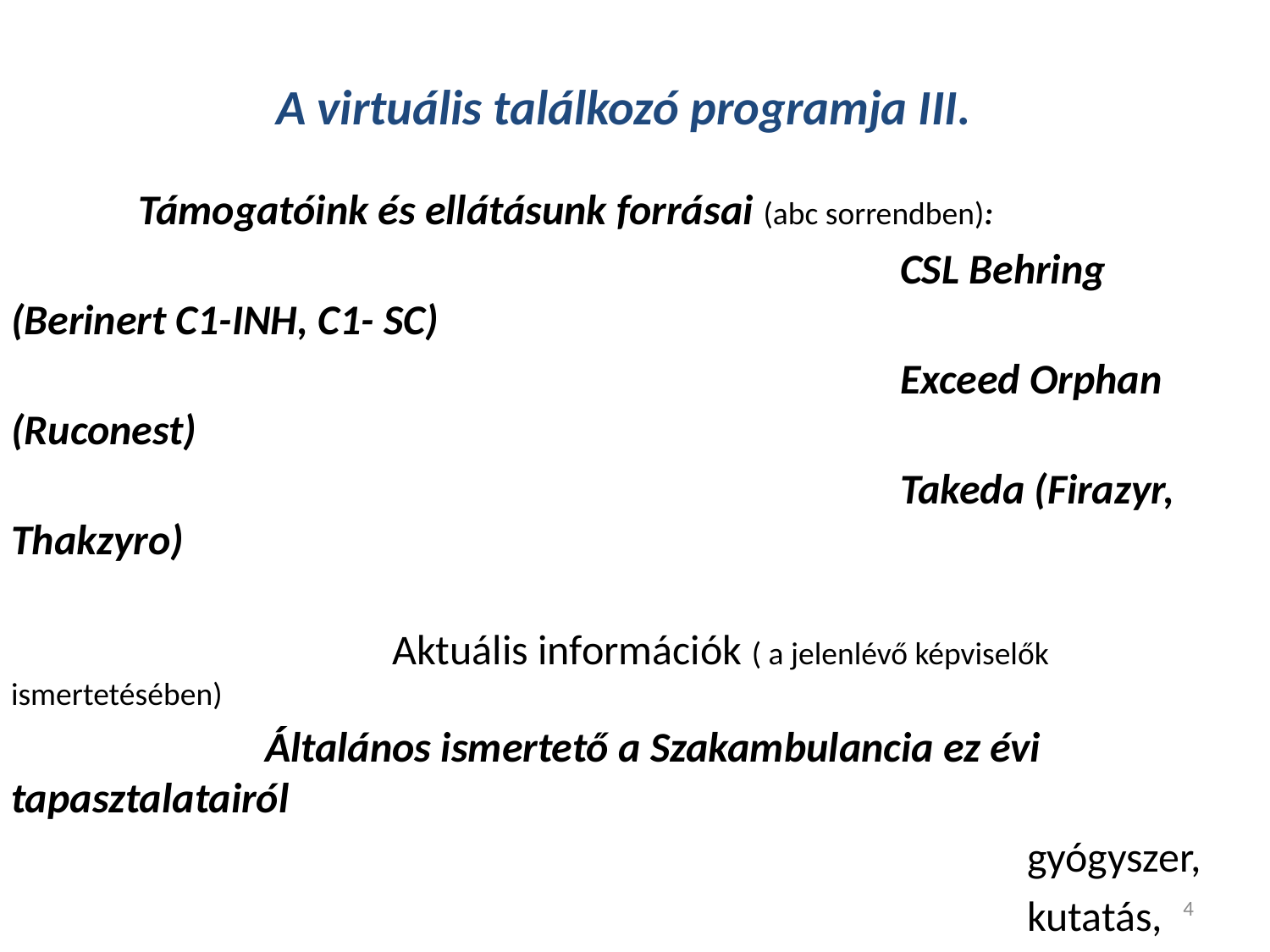

A virtuális találkozó programja III.

	Támogatóink és ellátásunk forrásai (abc sorrendben):
							CSL Behring (Berinert C1-INH, C1- SC)
							Exceed Orphan (Ruconest)
							Takeda (Firazyr, Thakzyro)
												Aktuális információk ( a jelenlévő képviselők ismertetésében)
		Általános ismertető a Szakambulancia ez évi tapasztalatairól
								gyógyszer,
								kutatás,
								fiatal szakemberek
								kísérletek
								Prof. Dr. Farkas Henriette

 a Szakambulancia új helyszínén szerzett tapasztalatokról,
 a hazai HANO-s közösség aktuális létszámáról – egyszerűbb-e ma helyes diagnózishoz jutni?
 a terápia és gyógyszer-ellátás 2020. évi tapasztalatairól,
 további terápiás fejlesztésekről, a kísérletek helyzetéről a pandémia alatt
	Prof. Dr. Farkas Henriette DSc.

4